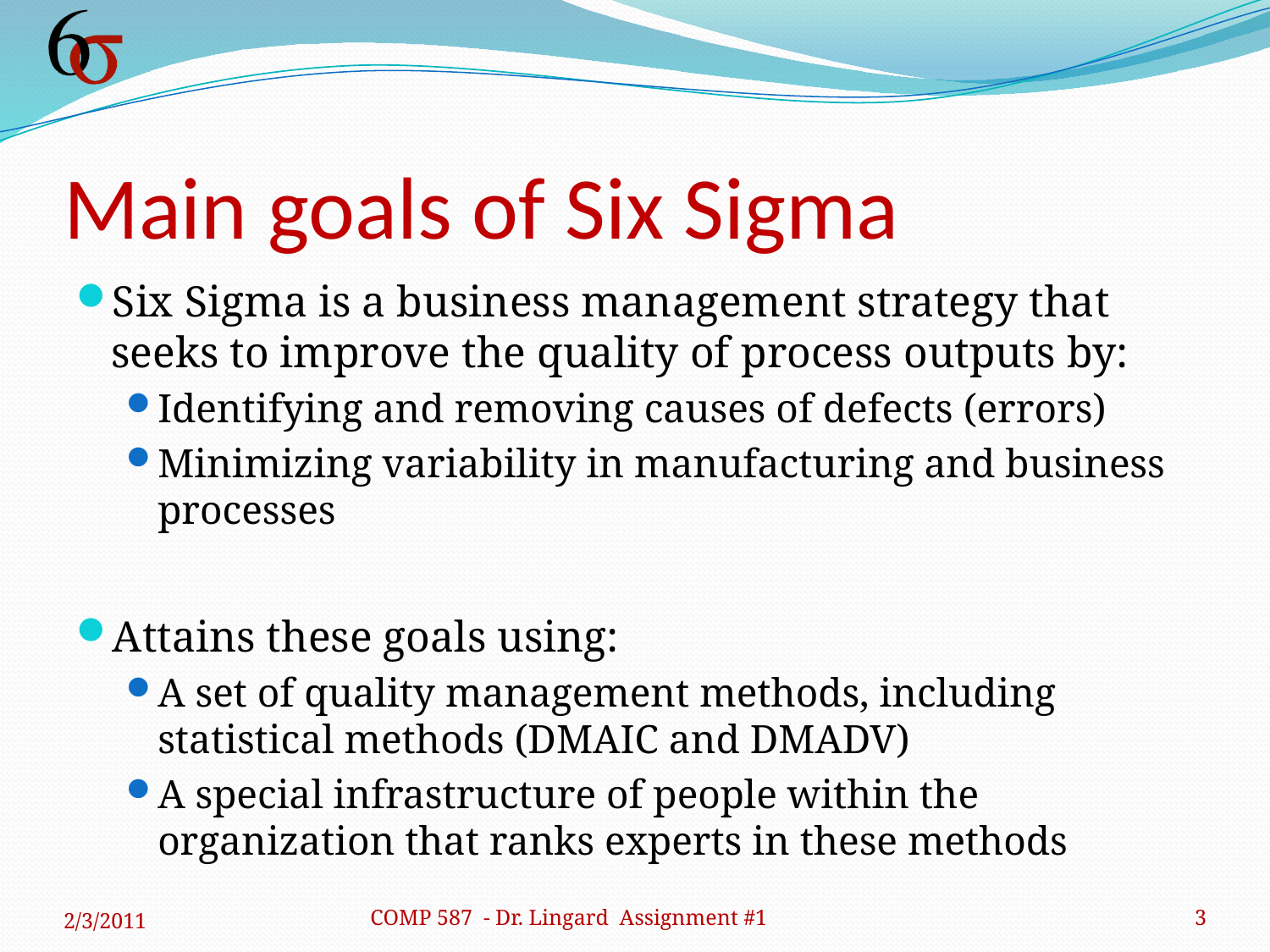

# Main goals of Six Sigma
Six Sigma is a business management strategy that seeks to improve the quality of process outputs by:
Identifying and removing causes of defects (errors)
Minimizing variability in manufacturing and business processes

Attains these goals using:
A set of quality management methods, including statistical methods (DMAIC and DMADV)
A special infrastructure of people within the organization that ranks experts in these methods

2/3/2011
COMP 587  - Dr. Lingard  Assignment #1
3